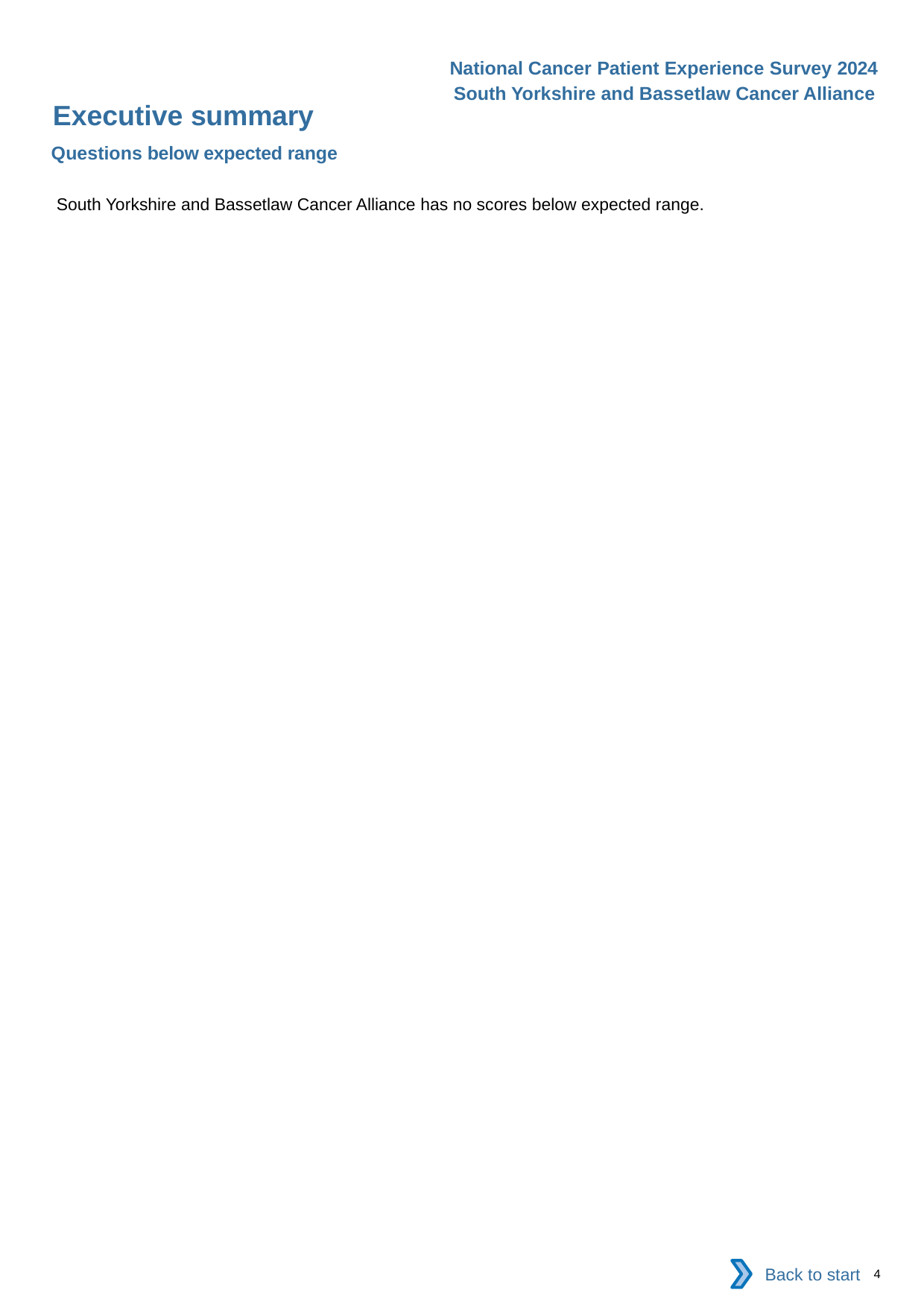

National Cancer Patient Experience Survey 2024
South Yorkshire and Bassetlaw Cancer Alliance
Executive summary
Questions below expected range
South Yorkshire and Bassetlaw Cancer Alliance has no scores below expected range.
Back to start

4